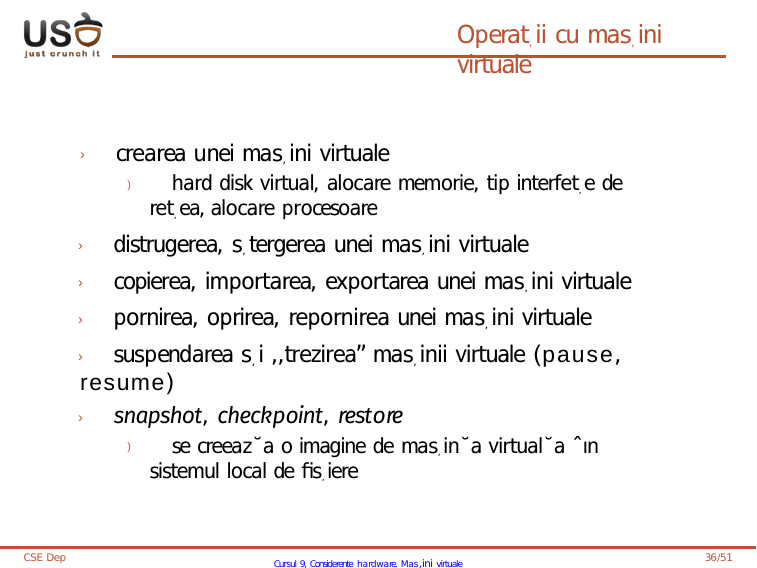

# Operat, ii cu mas, ini virtuale

›  crearea unei mas, ini virtuale
)   hard disk virtual, alocare memorie, tip interfet, e de ret, ea, alocare procesoare
›  distrugerea, s, tergerea unei mas, ini virtuale
›  copierea, importarea, exportarea unei mas, ini virtuale
›  pornirea, oprirea, repornirea unei mas, ini virtuale
›  suspendarea s, i ,,trezirea” mas, inii virtuale (pause, resume)
›  snapshot, checkpoint, restore
)   se creeaz˘a o imagine de mas, in˘a virtual˘a ˆın sistemul local de fis, iere

CSE Dep
Cursul 9, Considerente hardware. Mas,ini virtuale
36/51